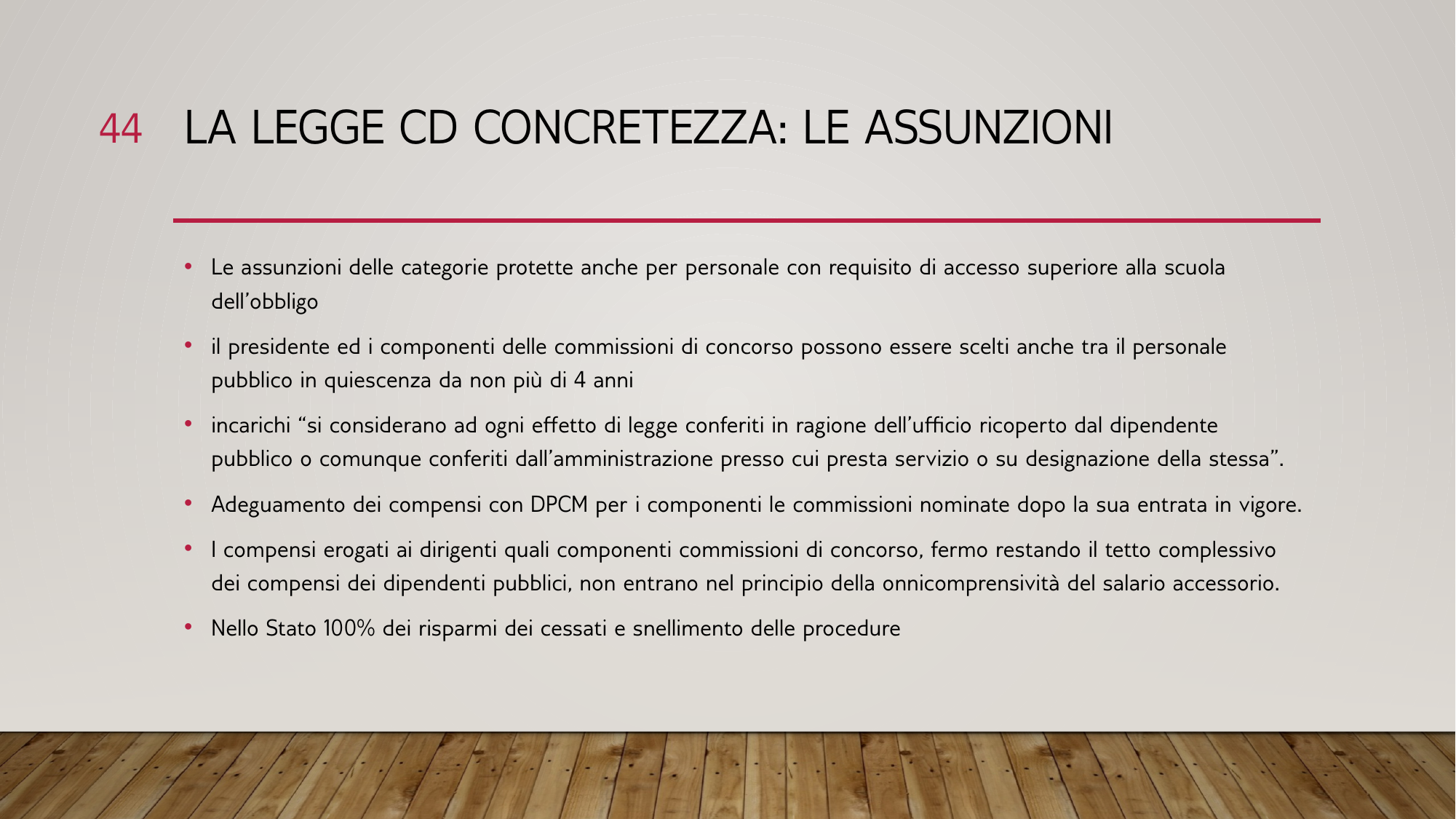

44
# LA LEGGE CD CONCRETEZZA: LE ASSUNZIONI
Le assunzioni delle categorie protette anche per personale con requisito di accesso superiore alla scuola dell’obbligo
il presidente ed i componenti delle commissioni di concorso possono essere scelti anche tra il personale pubblico in quiescenza da non più di 4 anni
incarichi “si considerano ad ogni effetto di legge conferiti in ragione dell’ufficio ricoperto dal dipendente pubblico o comunque conferiti dall’amministrazione presso cui presta servizio o su designazione della stessa”.
Adeguamento dei compensi con DPCM per i componenti le commissioni nominate dopo la sua entrata in vigore.
I compensi erogati ai dirigenti quali componenti commissioni di concorso, fermo restando il tetto complessivo dei compensi dei dipendenti pubblici, non entrano nel principio della onnicomprensività del salario accessorio.
Nello Stato 100% dei risparmi dei cessati e snellimento delle procedure